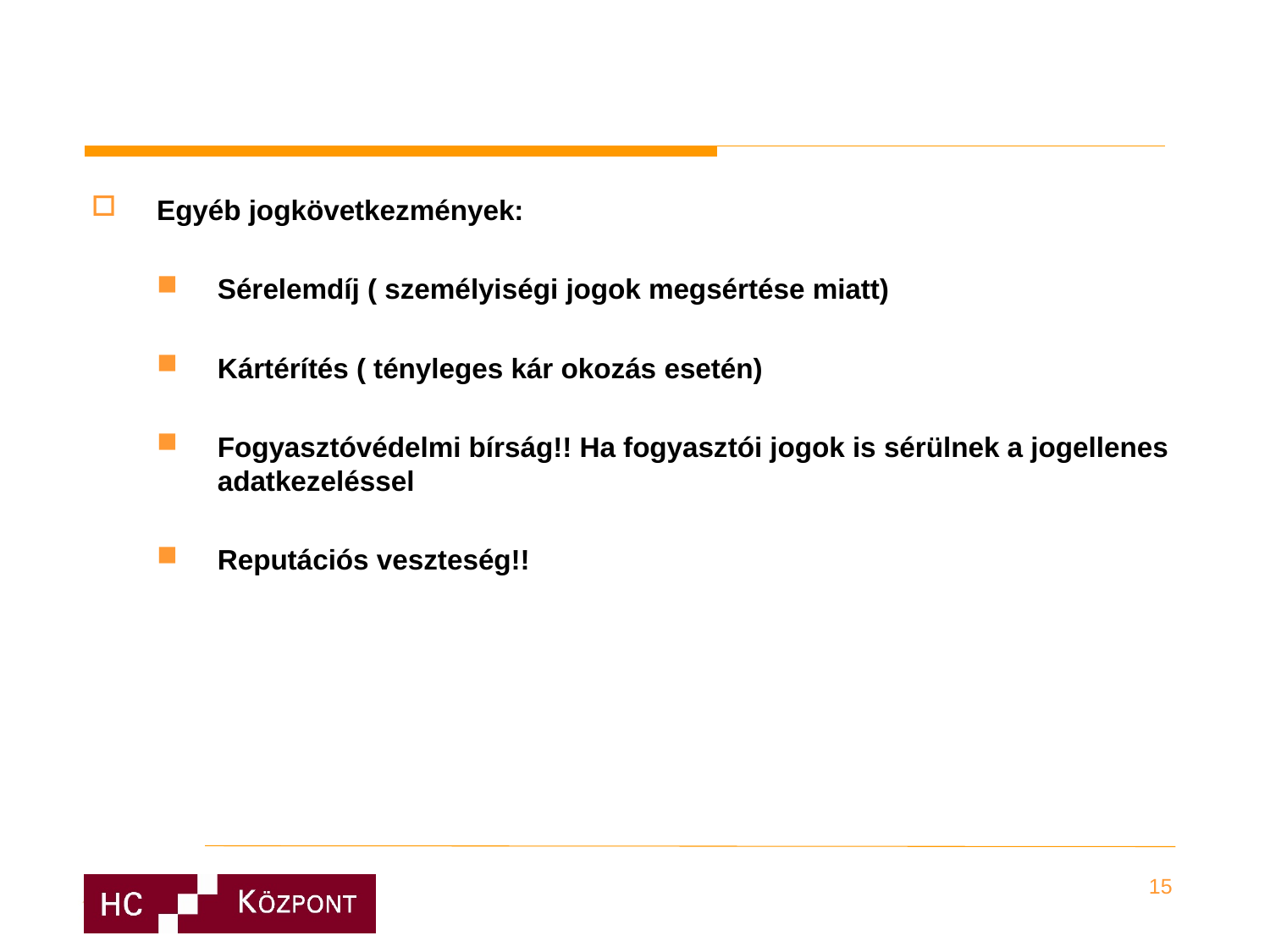

#
Egyéb jogkövetkezmények:

Sérelemdíj ( személyiségi jogok megsértése miatt)

Kártérítés ( tényleges kár okozás esetén)

Fogyasztóvédelmi bírság!! Ha fogyasztói jogok is sérülnek a jogellenes adatkezeléssel

Reputációs veszteség!!
15